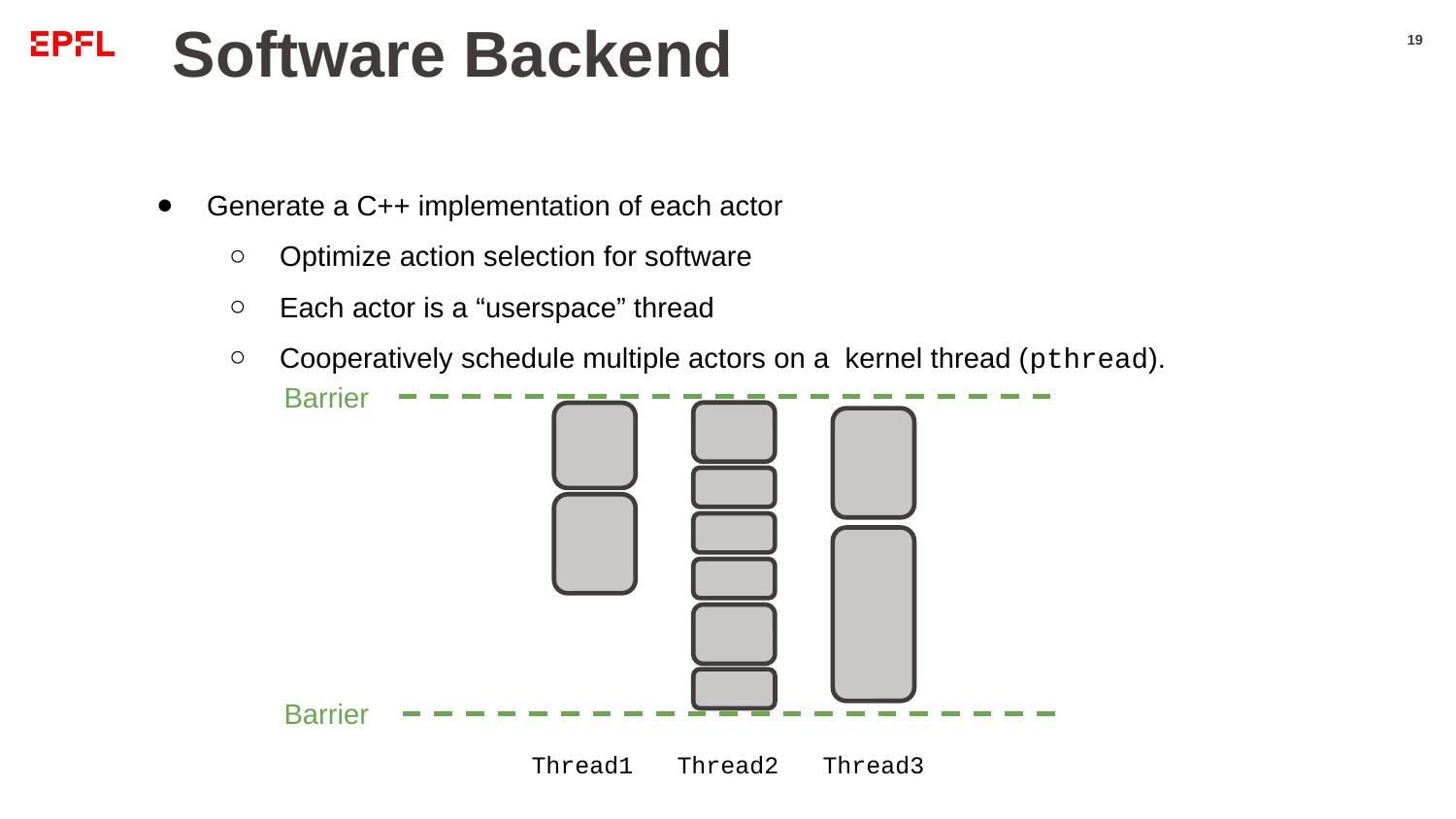

# Software Backend
19
Generate a C++ implementation of each actor
Optimize action selection for software
Each actor is a “userspace” thread
Cooperatively schedule multiple actors on a  kernel thread (pthread).
Barrier

Barrier
Thread1
Thread2
Thread3